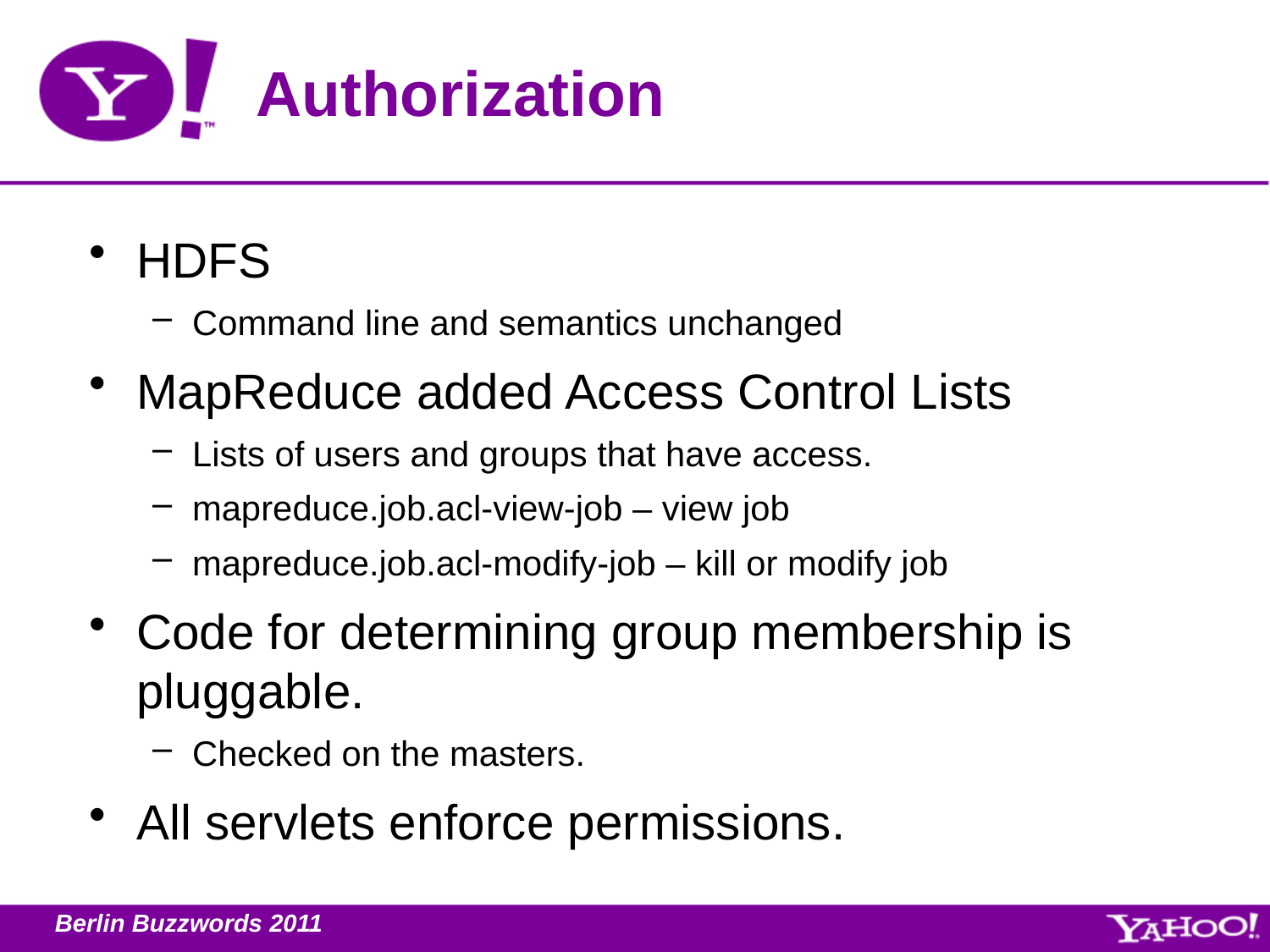

# Authorization
HDFS
Command line and semantics unchanged
MapReduce added Access Control Lists
Lists of users and groups that have access.
mapreduce.job.acl-view-job – view job
mapreduce.job.acl-modify-job – kill or modify job
Code for determining group membership is pluggable.
Checked on the masters.
All servlets enforce permissions.